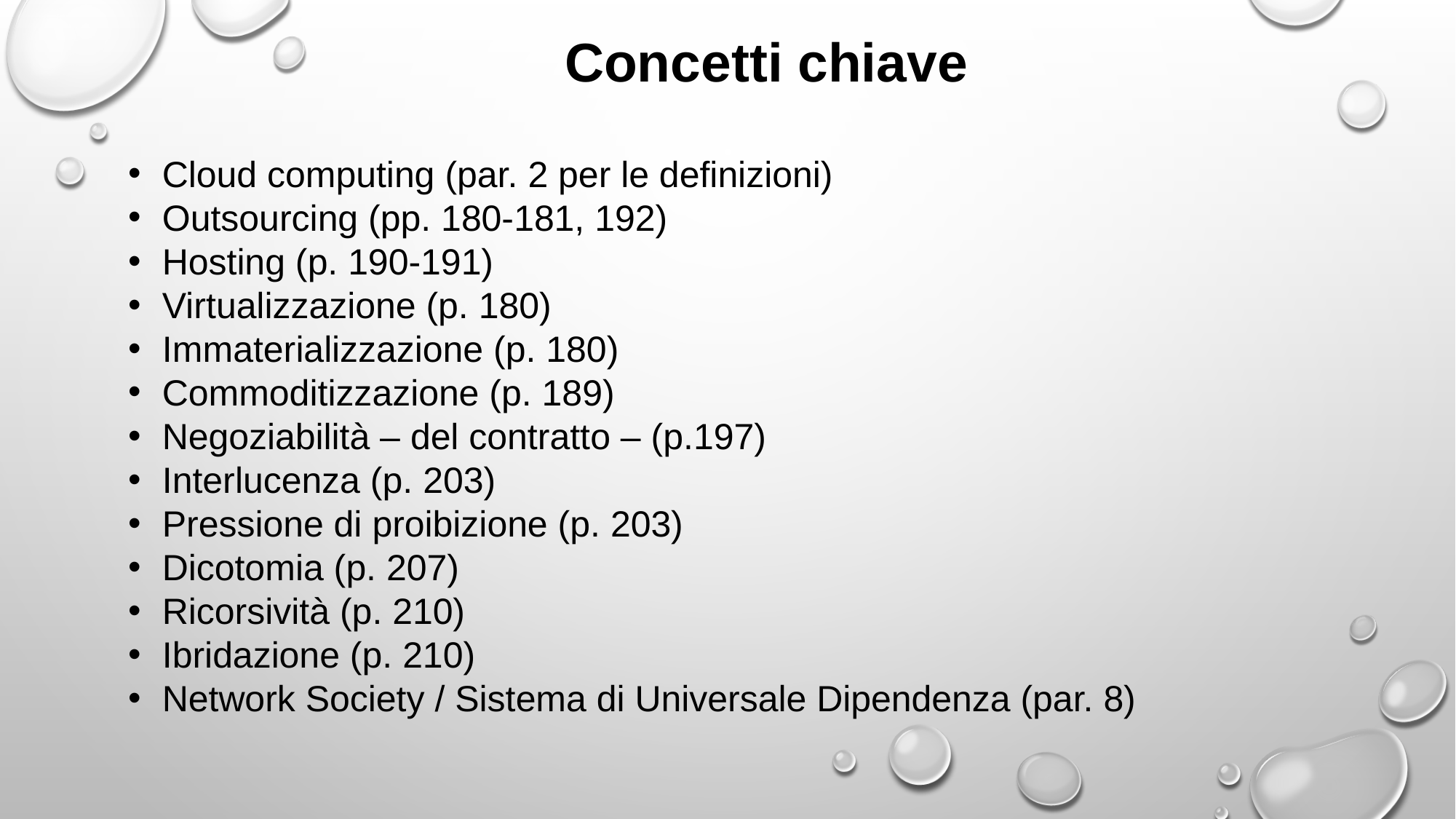

Concetti chiave

Cloud computing (par. 2 per le definizioni)
Outsourcing (pp. 180-181, 192)
Hosting (p. 190-191)
Virtualizzazione (p. 180)
Immaterializzazione (p. 180)
Commoditizzazione (p. 189)
Negoziabilità – del contratto – (p.197)
Interlucenza (p. 203)
Pressione di proibizione (p. 203)
Dicotomia (p. 207)
Ricorsività (p. 210)
Ibridazione (p. 210)
Network Society / Sistema di Universale Dipendenza (par. 8)